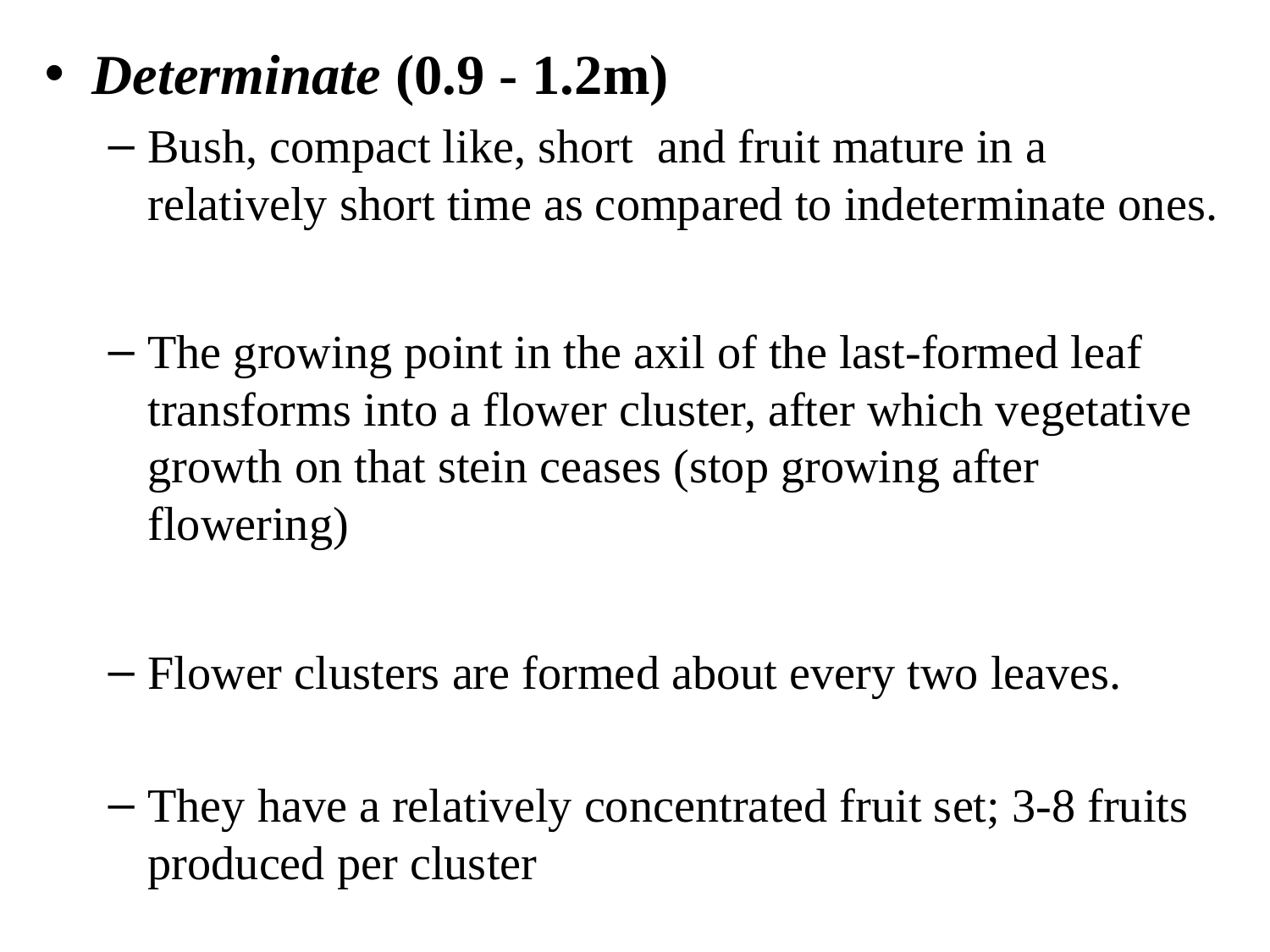

Determinate (0.9 - 1.2m)
Bush, compact like, short  and fruit mature in a relatively short time as compared to indeterminate ones.

The growing point in the axil of the last-formed leaf transforms into a flower cluster, after which vegetative growth on that stein ceases (stop growing after flowering)

Flower clusters are formed about every two leaves.

They have a relatively concentrated fruit set; 3-8 fruits produced per cluster